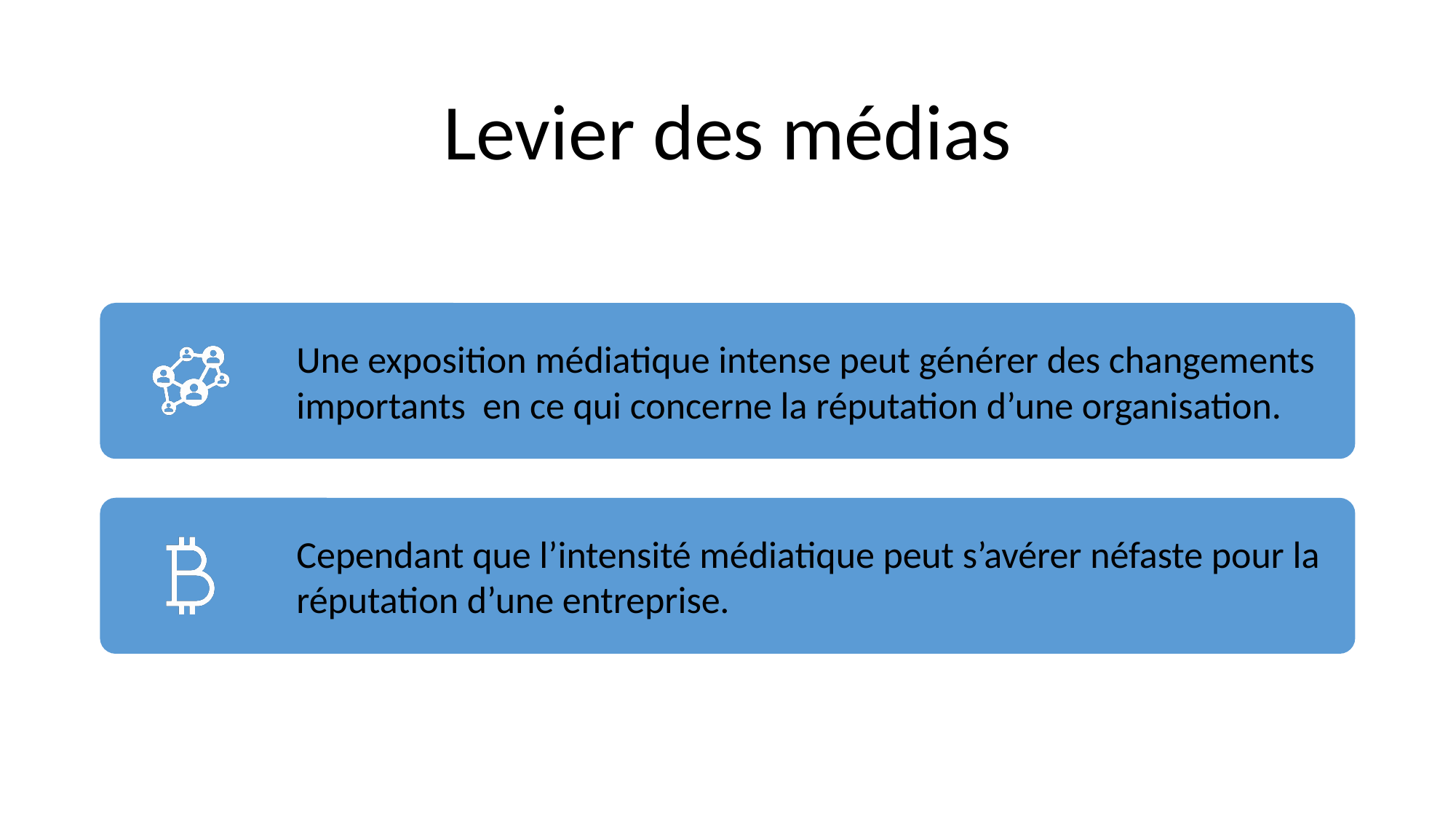

# Levier des médias
Une exposition médiatique intense peut générer des changements importants  en ce qui concerne la réputation d’une organisation.
Cependant que l’intensité médiatique peut s’avérer néfaste pour la réputation d’une entreprise.